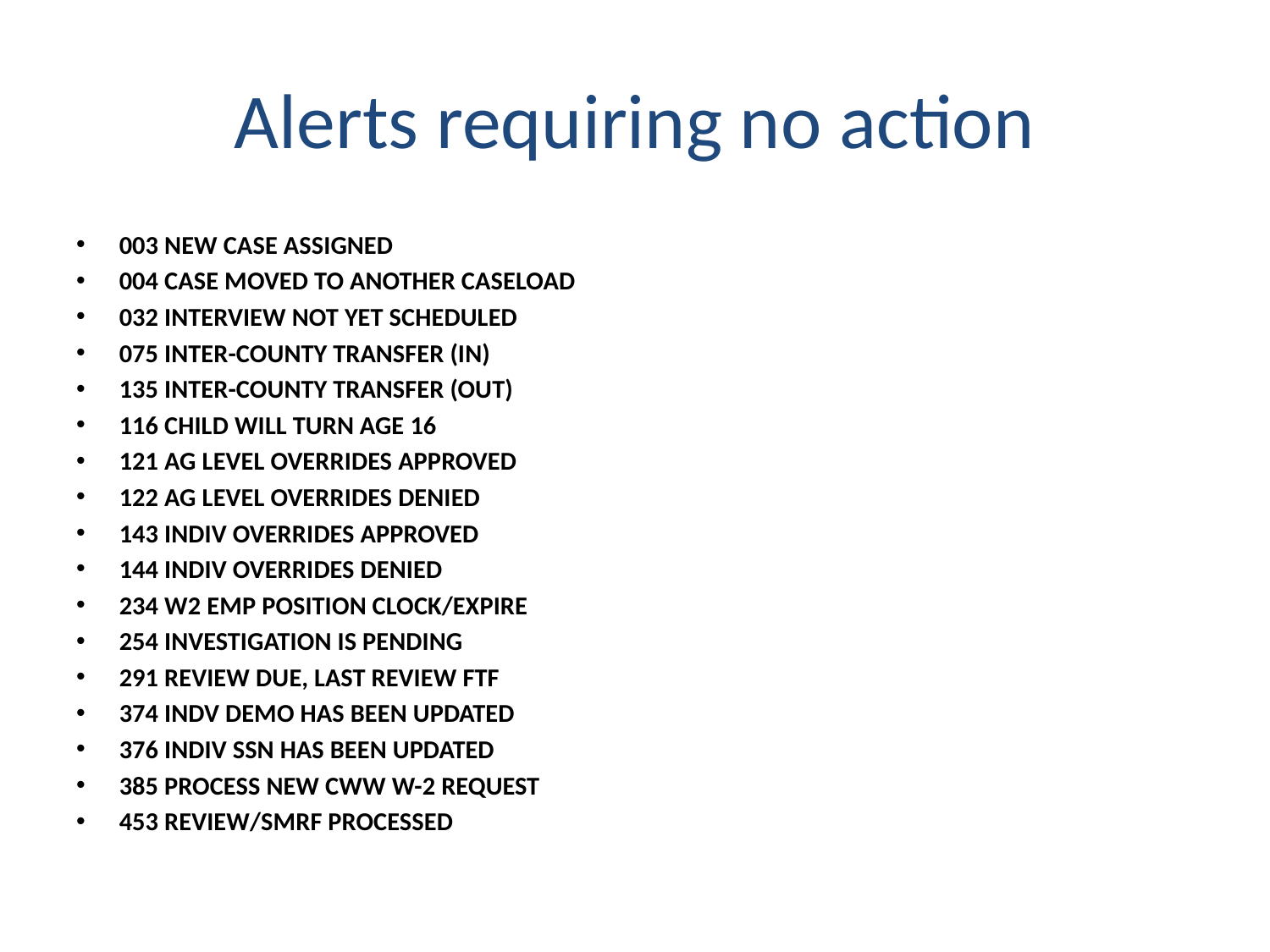

# Alerts requiring no action
003 NEW CASE ASSIGNED
004 CASE MOVED TO ANOTHER CASELOAD
032 INTERVIEW NOT YET SCHEDULED
075 INTER-COUNTY TRANSFER (IN)
135 INTER-COUNTY TRANSFER (OUT)
116 CHILD WILL TURN AGE 16
121 AG LEVEL OVERRIDES APPROVED
122 AG LEVEL OVERRIDES DENIED
143 INDIV OVERRIDES APPROVED
144 INDIV OVERRIDES DENIED
234 W2 EMP POSITION CLOCK/EXPIRE
254 INVESTIGATION IS PENDING
291 REVIEW DUE, LAST REVIEW FTF
374 INDV DEMO HAS BEEN UPDATED
376 INDIV SSN HAS BEEN UPDATED
385 PROCESS NEW CWW W-2 REQUEST
453 REVIEW/SMRF PROCESSED